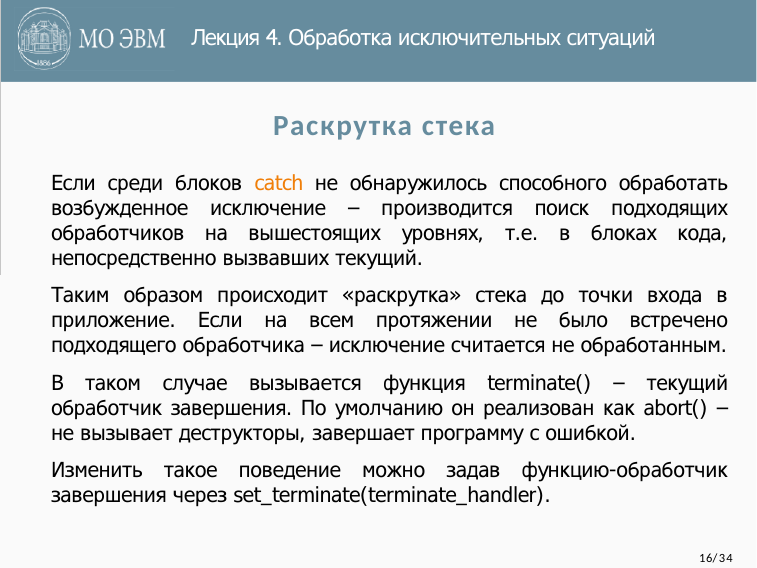

Лекция 4. Обработка исключительных ситуаций
Раскрутка стека
Если среди блоков catch не обнаружилось способного обработать возбужденное исключение – производится поиск подходящих обработчиков на вышестоящих уровнях, т.е. в блоках кода, непосредственно вызвавших текущий.
Таким образом происходит «раскрутка» стека до точки входа в приложение. Если на всем протяжении не было встречено подходящего обработчика – исключение считается не обработанным.
В таком случае вызывается функция terminate() – текущий обработчик завершения. По умолчанию он реализован как abort() – не вызывает деструкторы, завершает программу с ошибкой.
Изменить такое поведение можно задав функцию-обработчик завершения через set_terminate(terminate_handler).
16/34